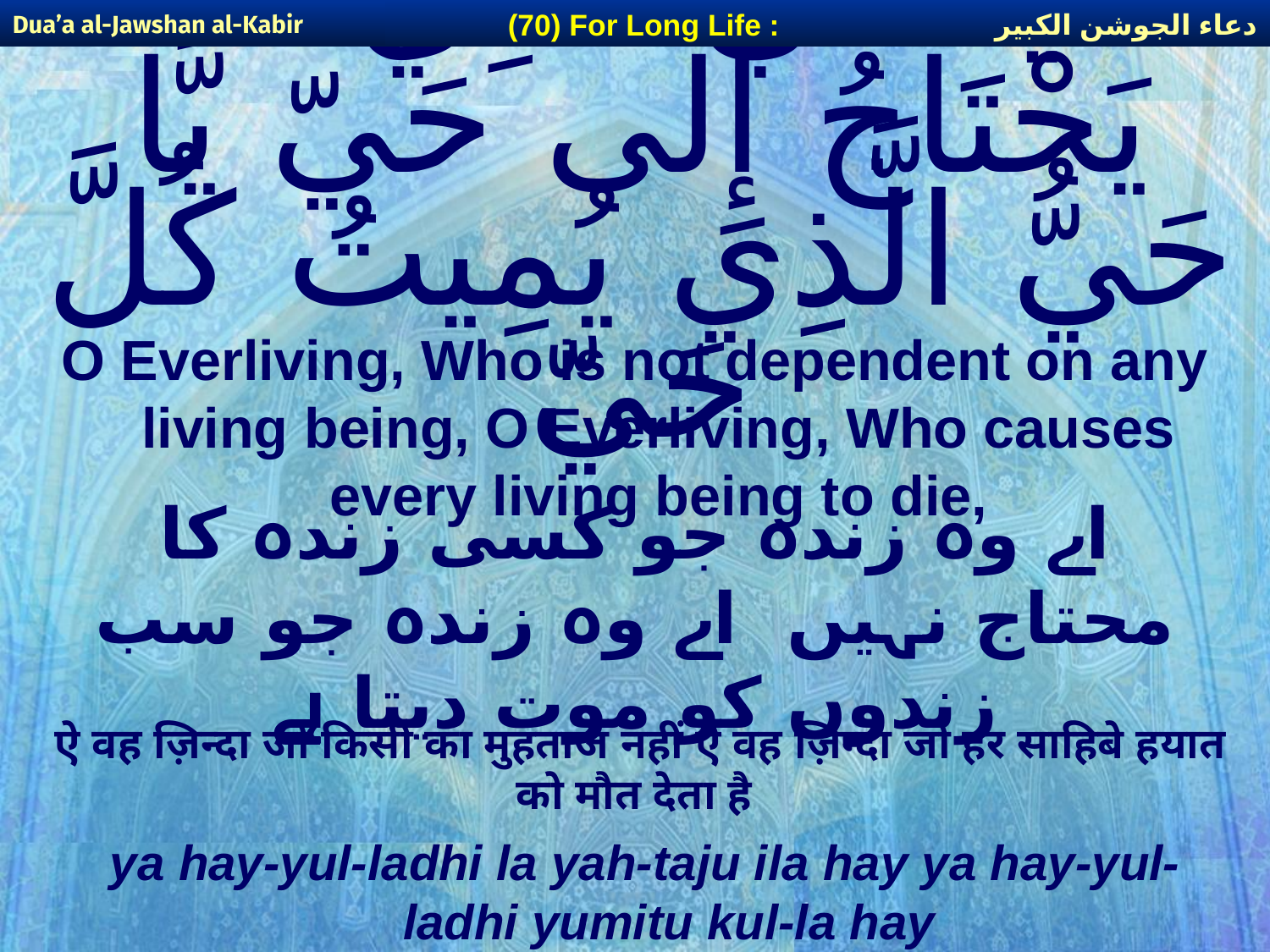

دعاء الجوشن الكبير
(70) For Long Life :
Dua’a al-Jawshan al-Kabir
# يَّا حَيُّ الَّذِي لا يَحْتَاجُ إِلَى حَيّ يَّا حَيُّ الَّذِي يُمِيتُ كُلَّ حَيّ
O Everliving, Who is not dependent on any living being, O Everliving, Who causes every living being to die,
اے وہ زندہ جو کسی زندہ کا محتاج نہیں  اے وہ زندہ جو سب زندوں کو موت دیتا ہے
ऐ वह ज़िन्दा जो किसी का मुहताज नहीं ऐ वह ज़िन्दा जो हर साहिबे हयात को मौत देता है
ya hay-yul-ladhi la yah-taju ila hay ya hay-yul-ladhi yumitu kul-la hay